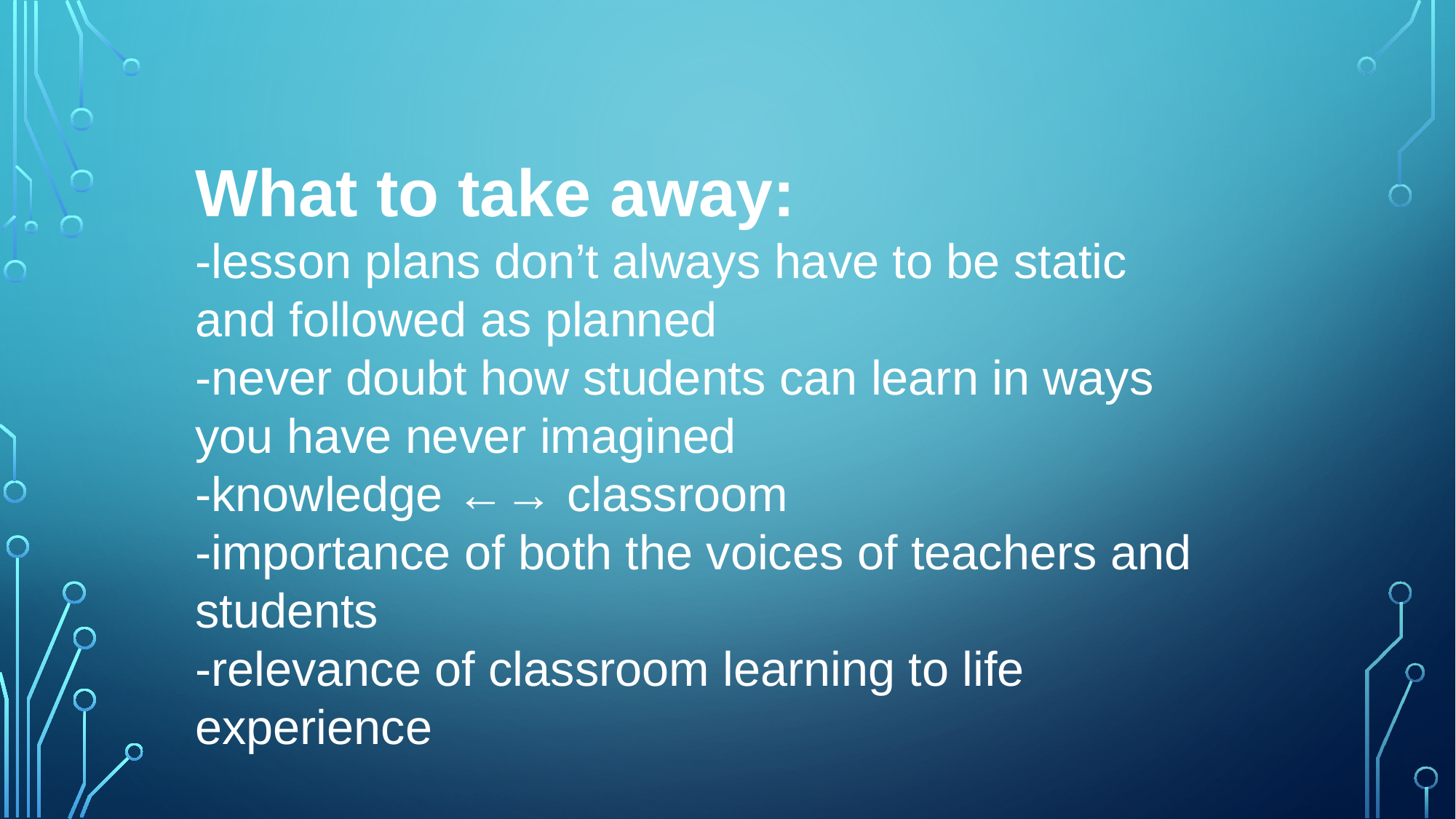

What to take away:
-lesson plans don’t always have to be static and followed as planned
-never doubt how students can learn in ways you have never imagined
-knowledge ←→ classroom
-importance of both the voices of teachers and students
-relevance of classroom learning to life experience